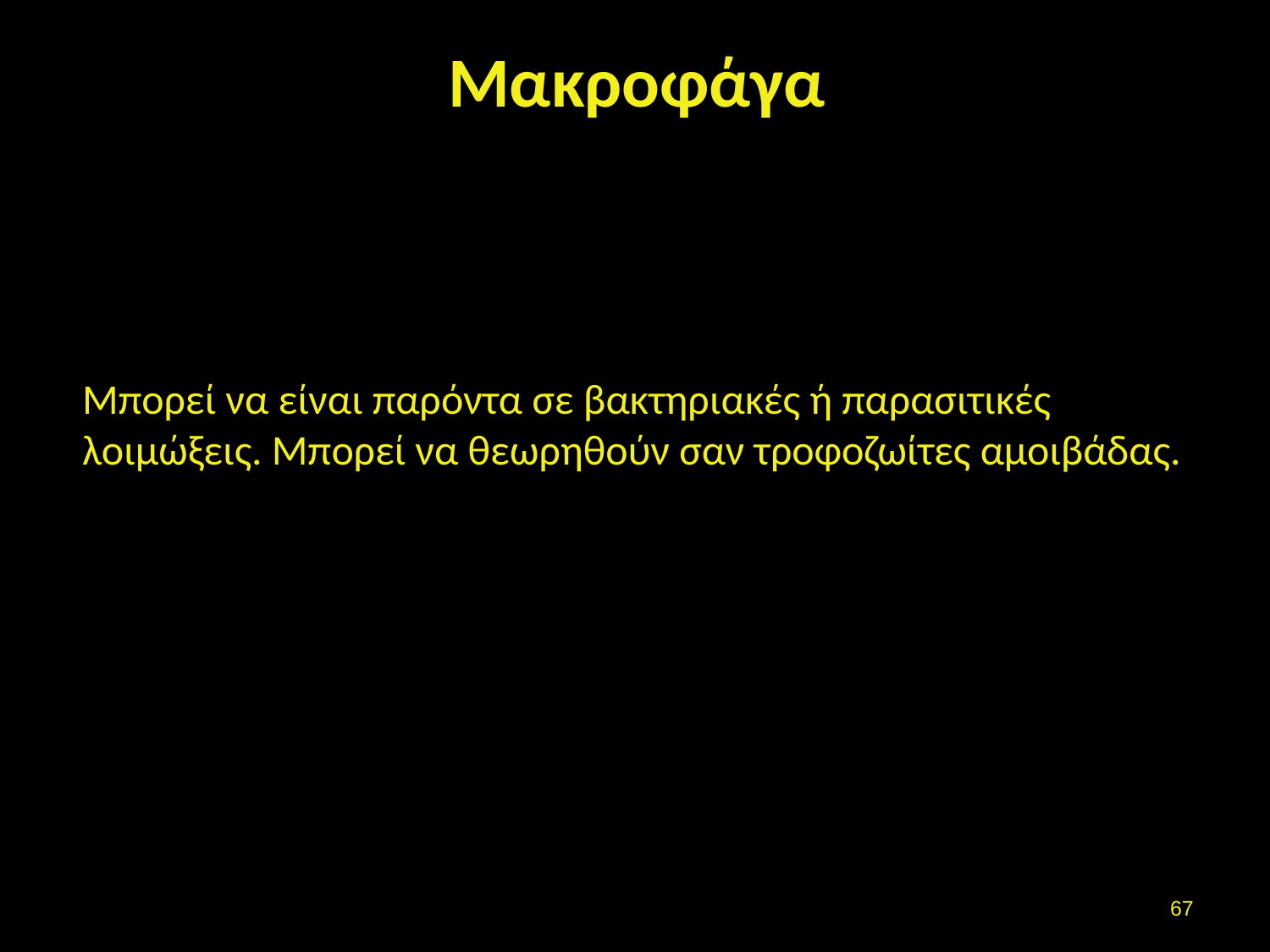

# Μακροφάγα
Mπορεί να είναι παρόντα σε βακτηριακές ή παρασιτικές λοιμώξεις. Μπορεί να θεωρηθούν σαν τροφοζωίτες αμοιβάδας.

67